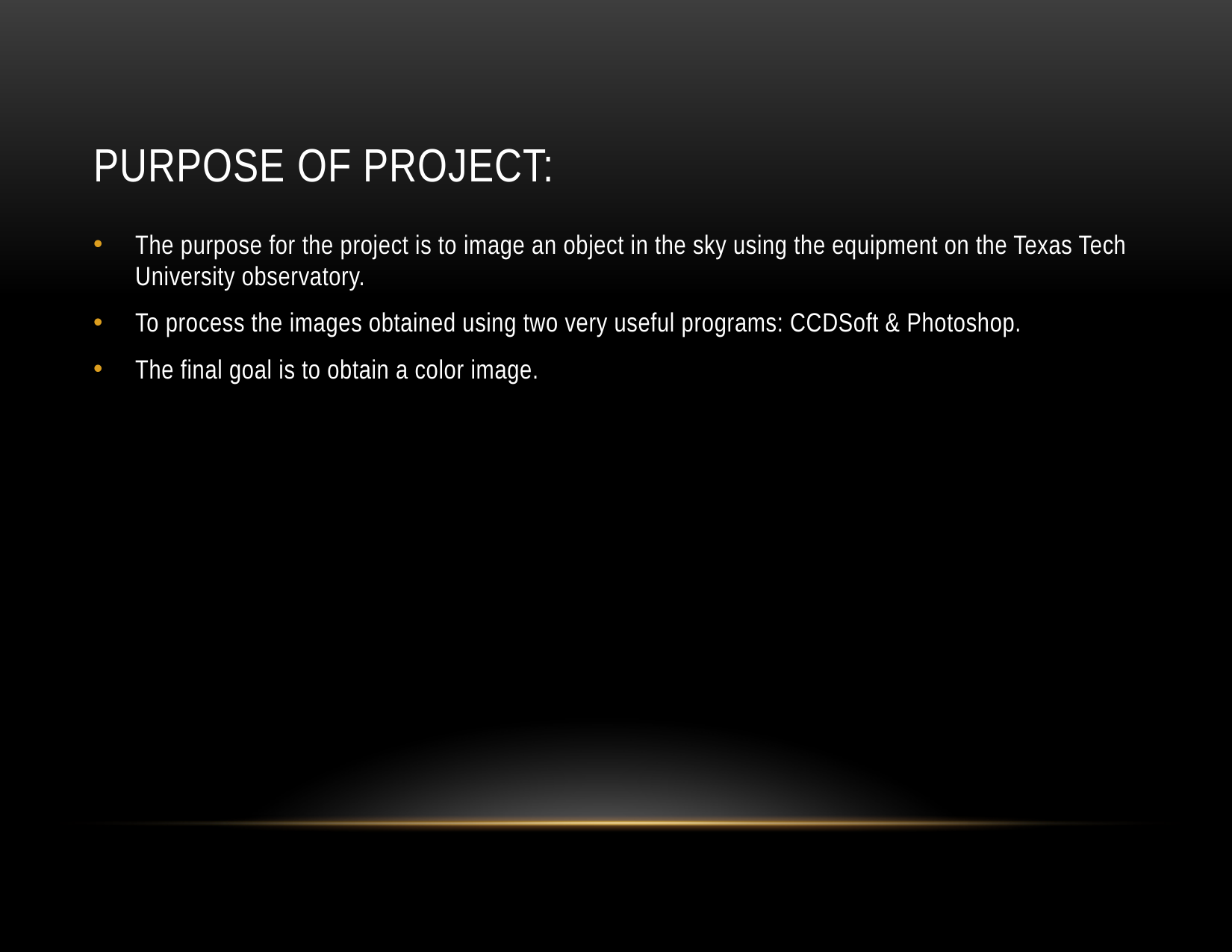

# Purpose of Project:
The purpose for the project is to image an object in the sky using the equipment on the Texas Tech University observatory.
To process the images obtained using two very useful programs: CCDSoft & Photoshop.
The final goal is to obtain a color image.